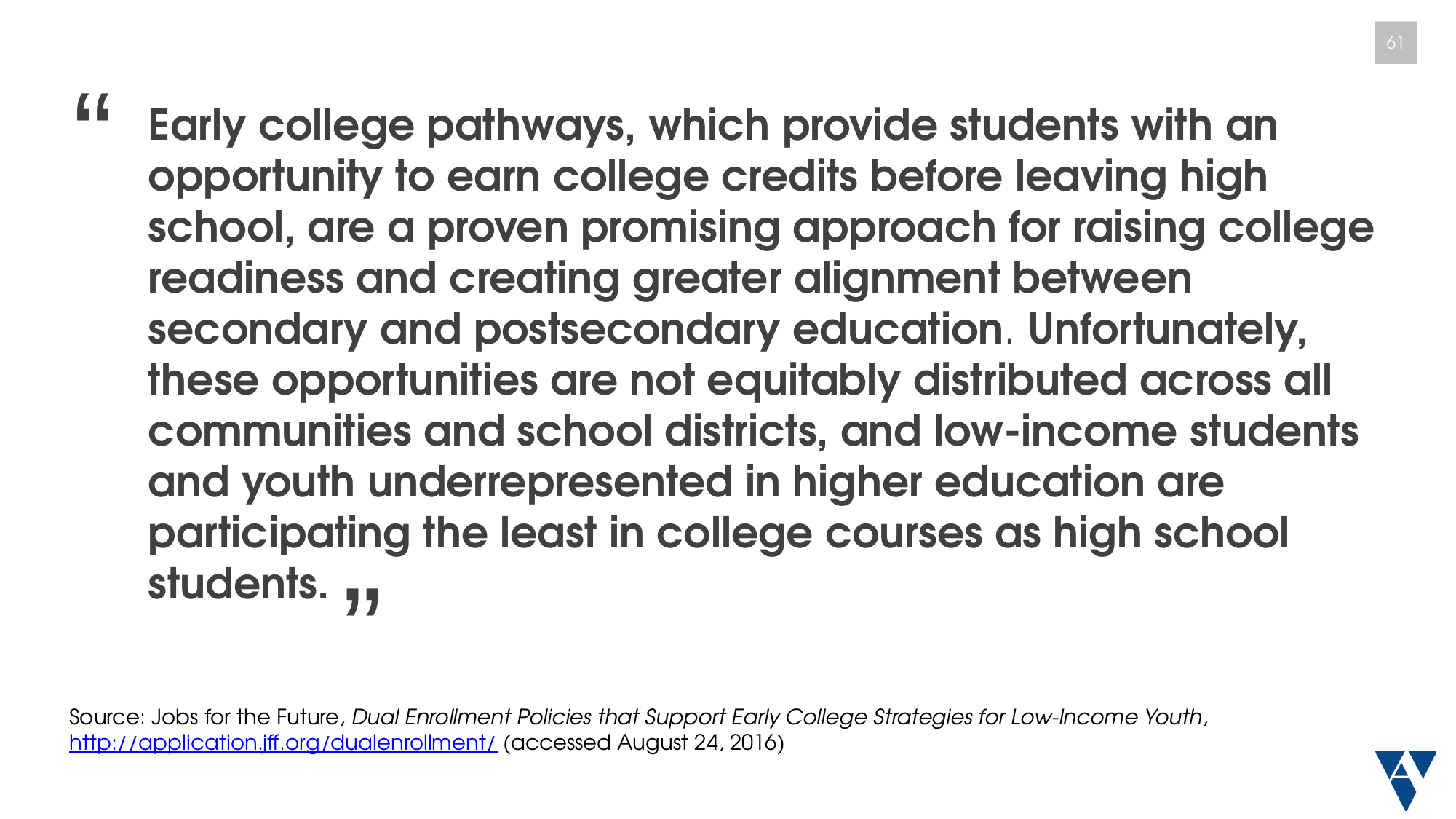

“
Early college pathways, which provide students with an opportunity to earn college credits before leaving high school, are a proven promising approach for raising college readiness and creating greater alignment between secondary and postsecondary education. Unfortunately, these opportunities are not equitably distributed across all communities and school districts, and low-income students and youth underrepresented in higher education are participating the least in college courses as high school students.
”
Source: Jobs for the Future, Dual Enrollment Policies that Support Early College Strategies for Low-Income Youth, http://application.jff.org/dualenrollment/ (accessed August 24, 2016)